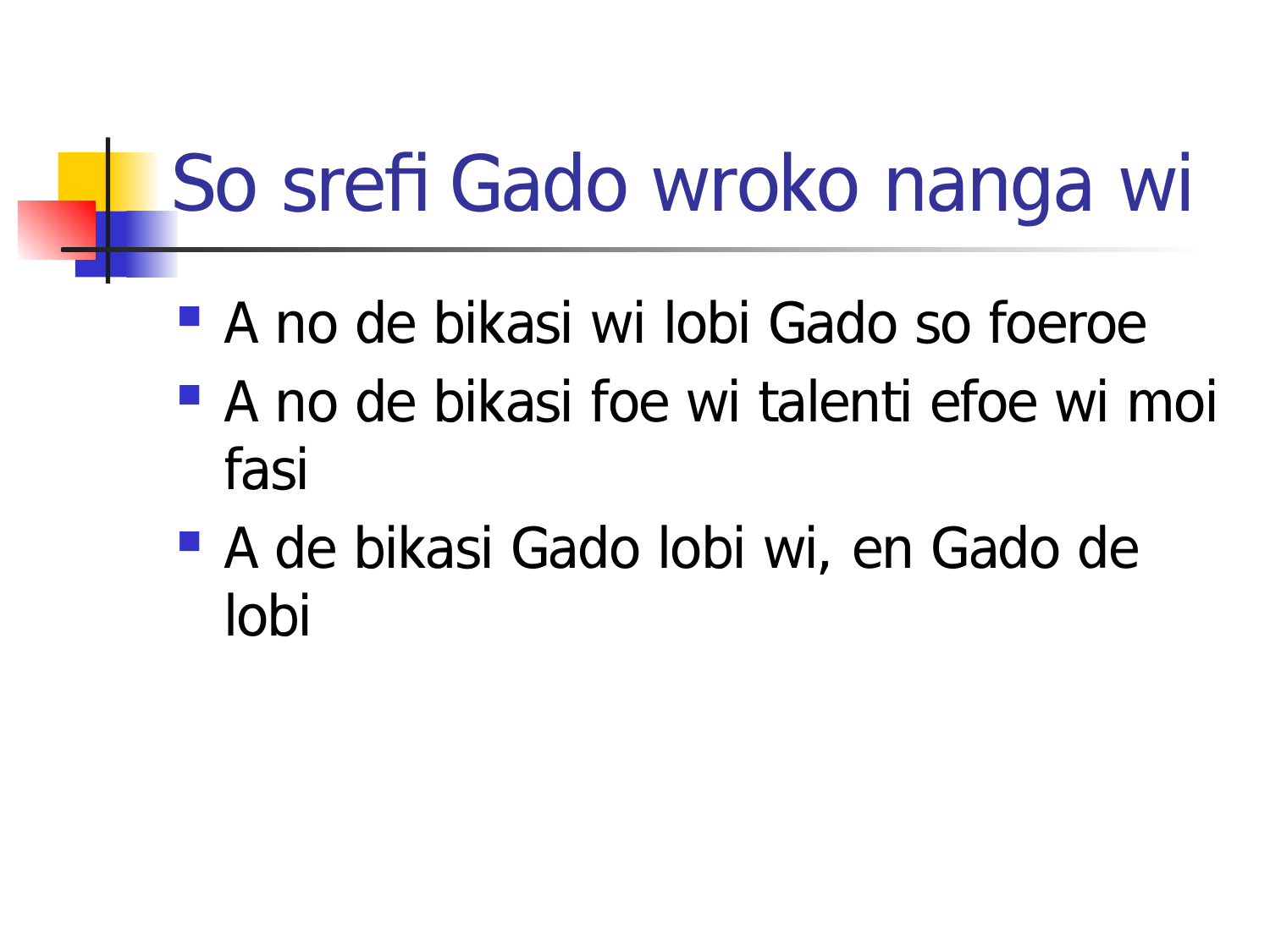

# So srefi Gado wroko nanga wi
A no de bikasi wi lobi Gado so foeroe
A no de bikasi foe wi talenti efoe wi moi fasi
A de bikasi Gado lobi wi, en Gado de lobi